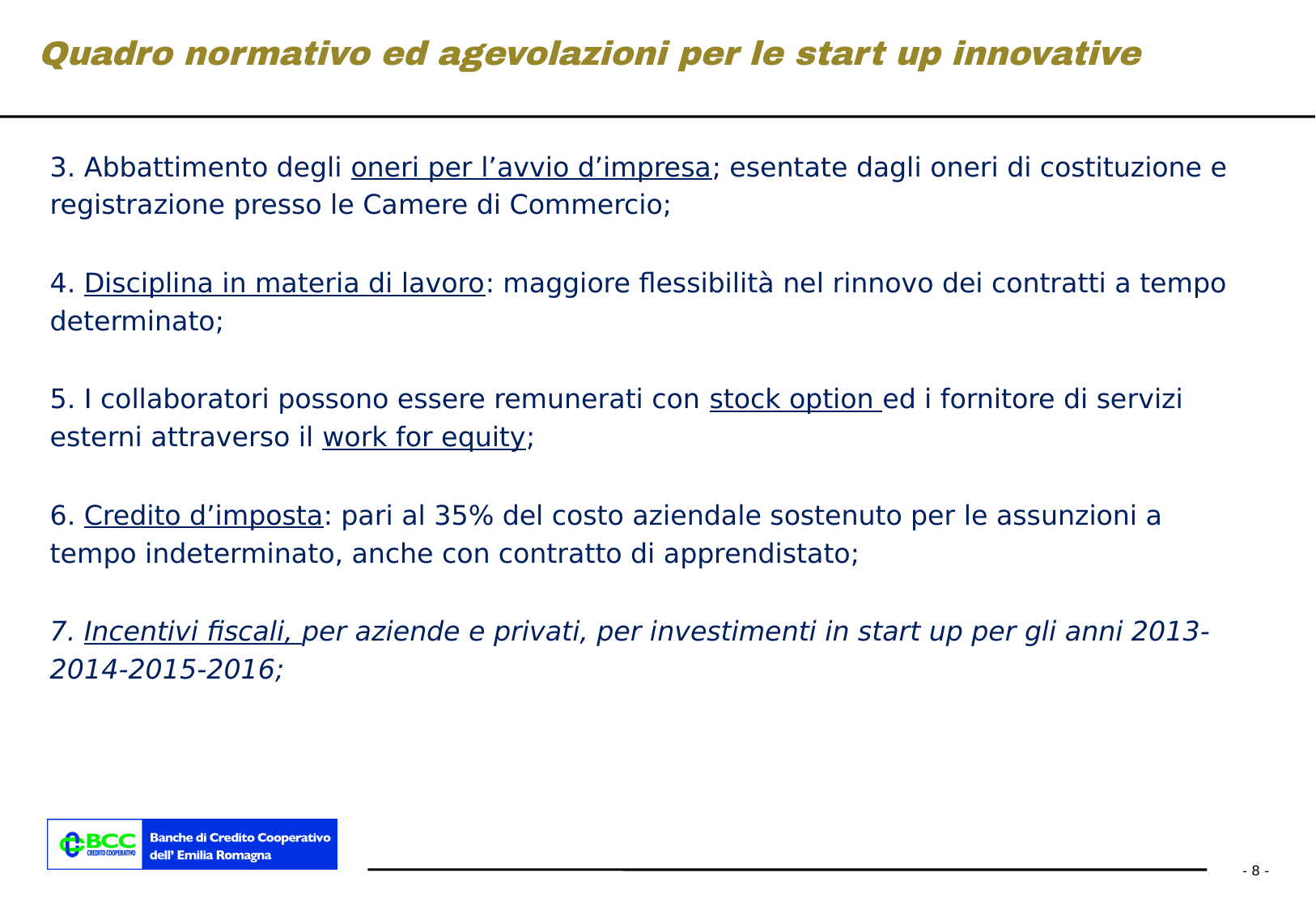

Quadro normativo ed agevolazioni per le start up innovative
3. Abbattimento degli oneri per l’avvio d’impresa; esentate dagli oneri di costituzione e registrazione presso le Camere di Commercio;
4. Disciplina in materia di lavoro: maggiore flessibilità nel rinnovo dei contratti a tempo determinato;
5. I collaboratori possono essere remunerati con stock option ed i fornitore di servizi esterni attraverso il work for equity;
6. Credito d’imposta: pari al 35% del costo aziendale sostenuto per le assunzioni a tempo indeterminato, anche con contratto di apprendistato;
7. Incentivi fiscali, per aziende e privati, per investimenti in start up per gli anni 2013-2014-2015-2016;